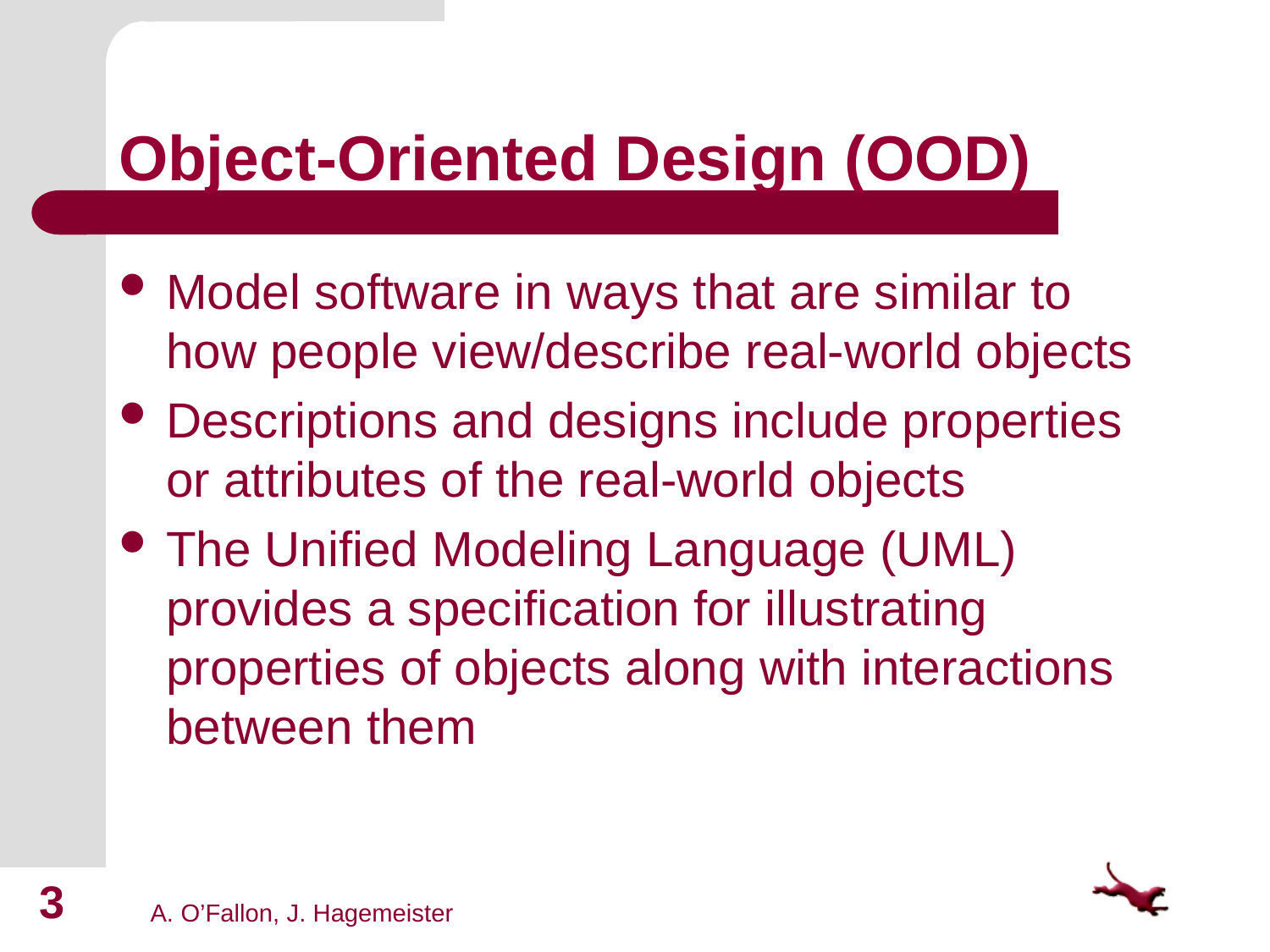

# Object-Oriented Design (OOD)
Model software in ways that are similar to how people view/describe real-world objects
Descriptions and designs include properties or attributes of the real-world objects
The Unified Modeling Language (UML) provides a specification for illustrating properties of objects along with interactions between them
3
A. O’Fallon, J. Hagemeister